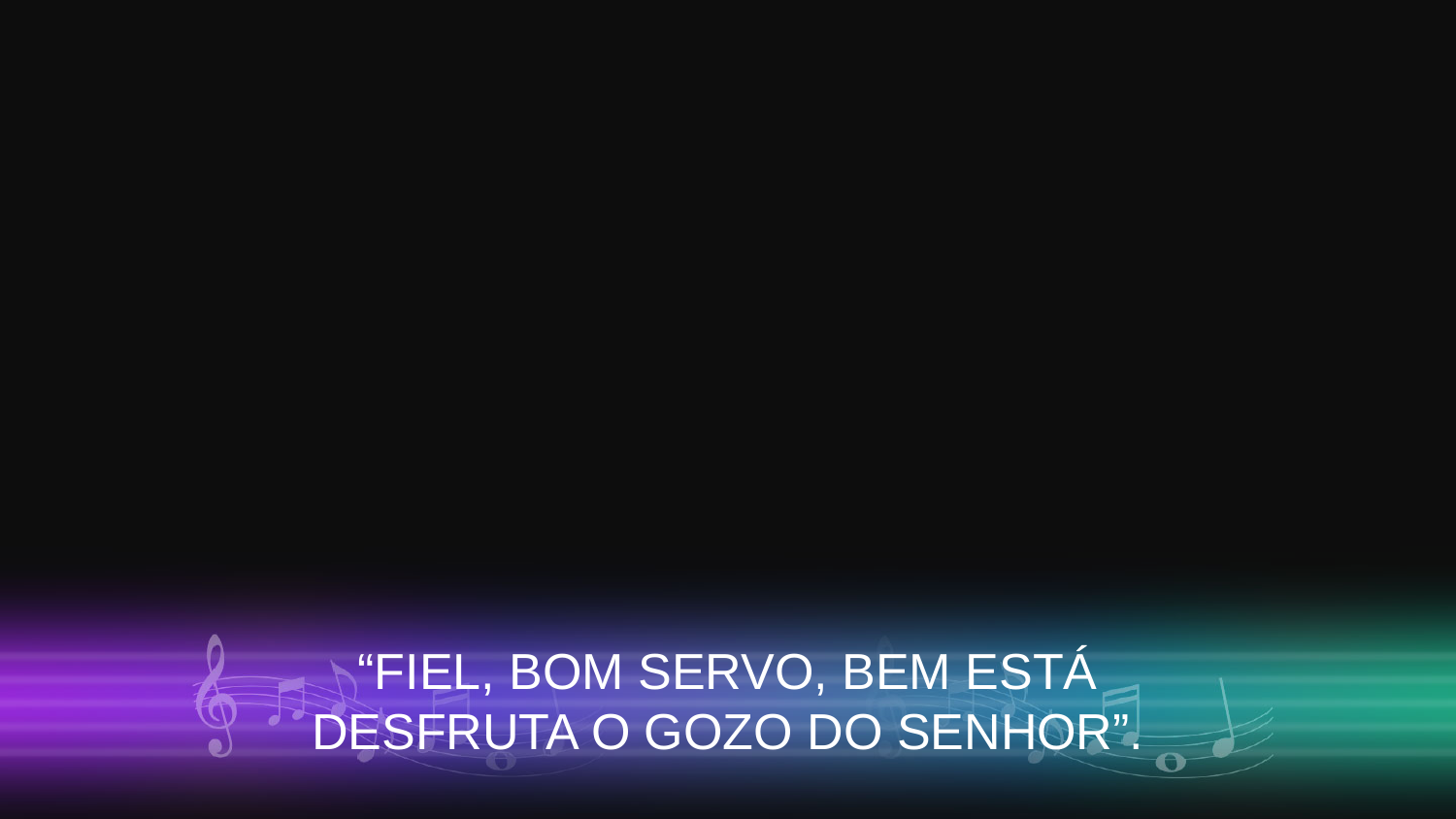

“FIEL, BOM SERVO, BEM ESTÁ
DESFRUTA O GOZO DO SENHOR”.